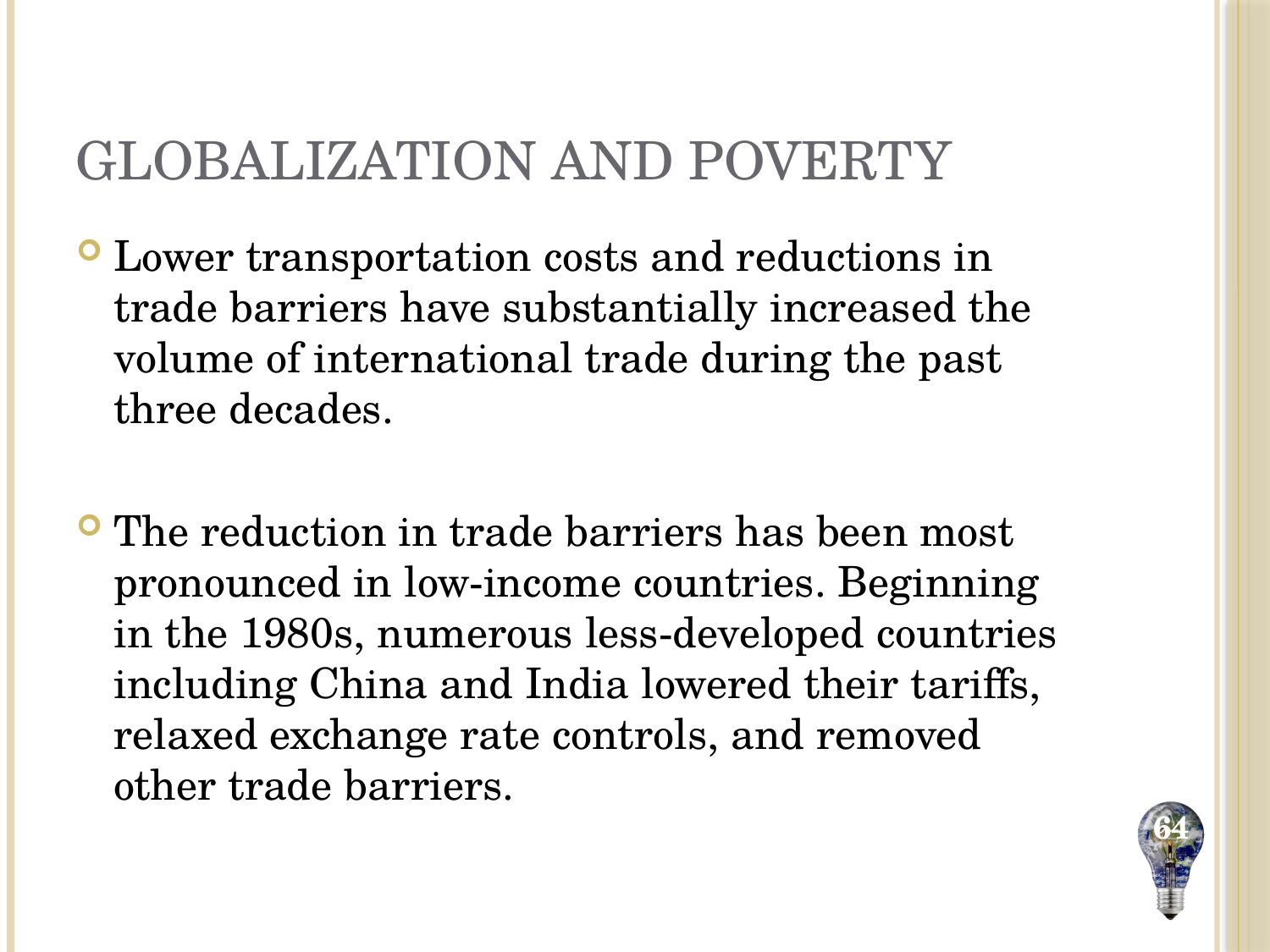

# Globalization and Poverty
Lower transportation costs and reductions in trade barriers have substantially increased the volume of international trade during the past three decades.

The reduction in trade barriers has been most pronounced in low-income countries. Beginning in the 1980s, numerous less-developed countries including China and India lowered their tariffs, relaxed exchange rate controls, and removed other trade barriers.
64